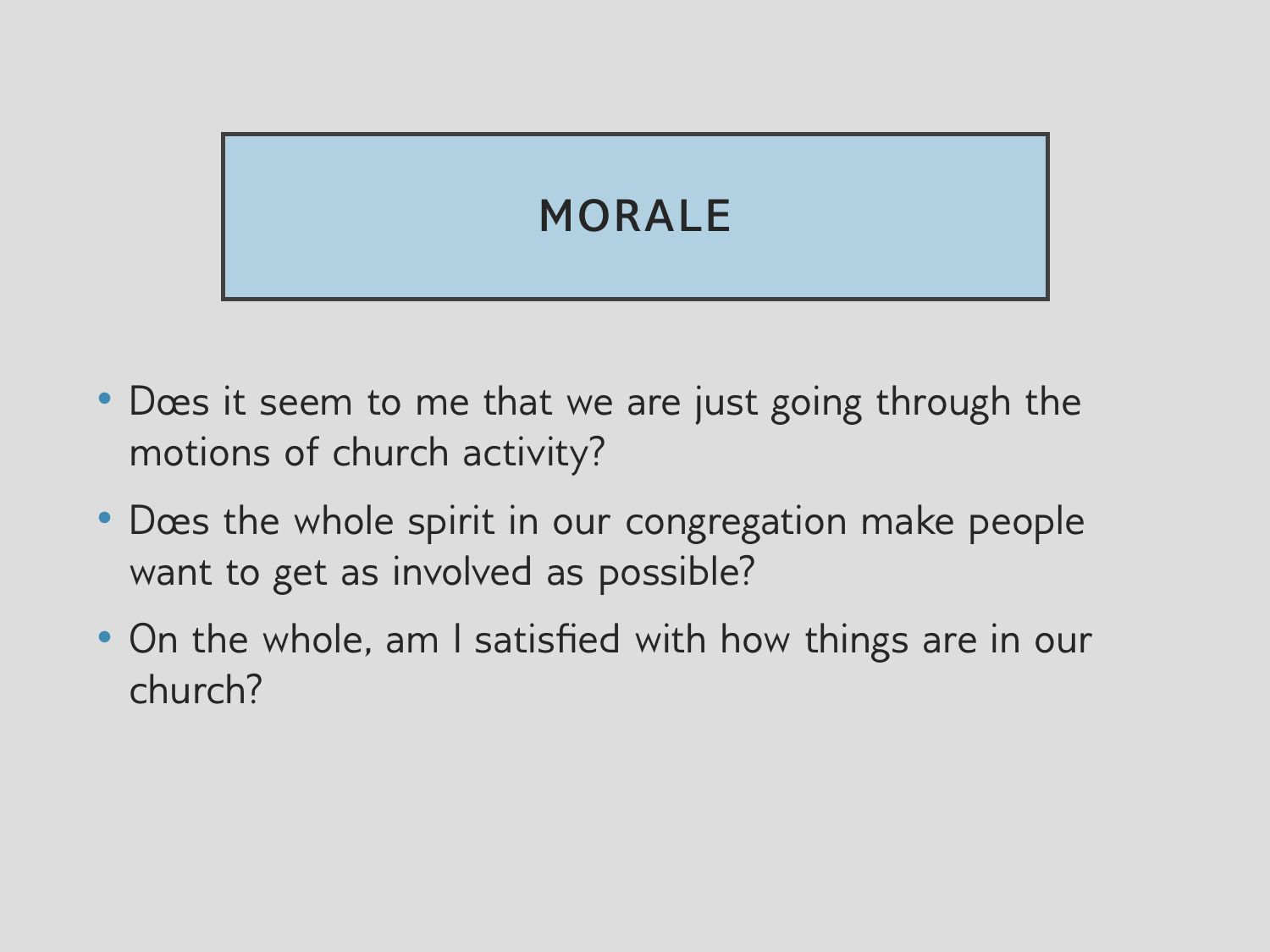

# Morale
Does it seem to me that we are just going through the motions of church activity?
Does the whole spirit in our congregation make people want to get as involved as possible?
On the whole, am I satisfied with how things are in our church?